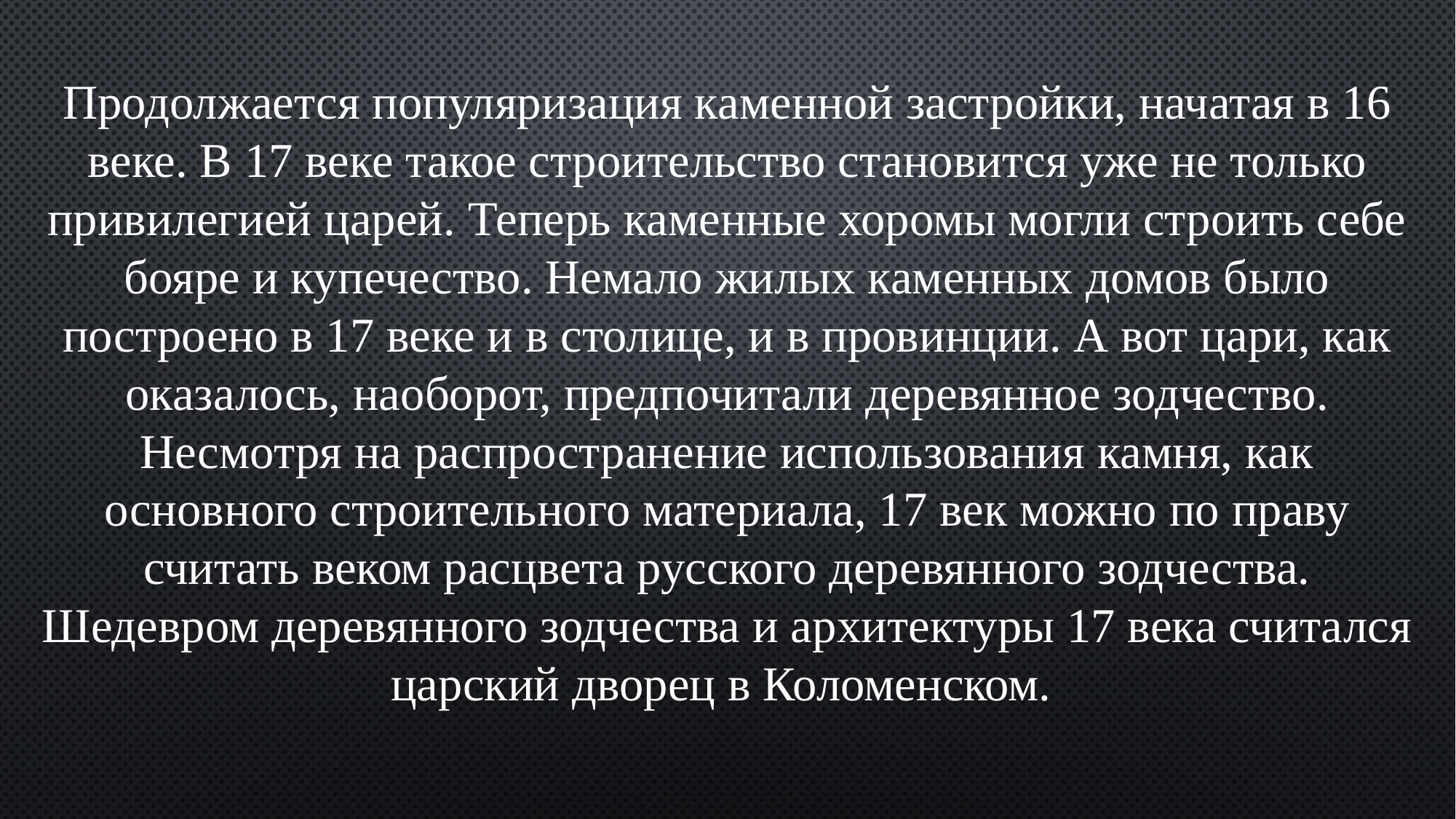

Продолжается популяризация каменной застройки, начатая в 16 веке. В 17 веке такое строительство становится уже не только привилегией царей. Теперь каменные хоромы могли строить себе бояре и купечество. Немало жилых каменных домов было построено в 17 веке и в столице, и в провинции. А вот цари, как оказалось, наоборот, предпочитали деревянное зодчество. Несмотря на распространение использования камня, как основного строительного материала, 17 век можно по праву считать веком расцвета русского деревянного зодчества. Шедевром деревянного зодчества и архитектуры 17 века считался царский дворец в Коломенском.